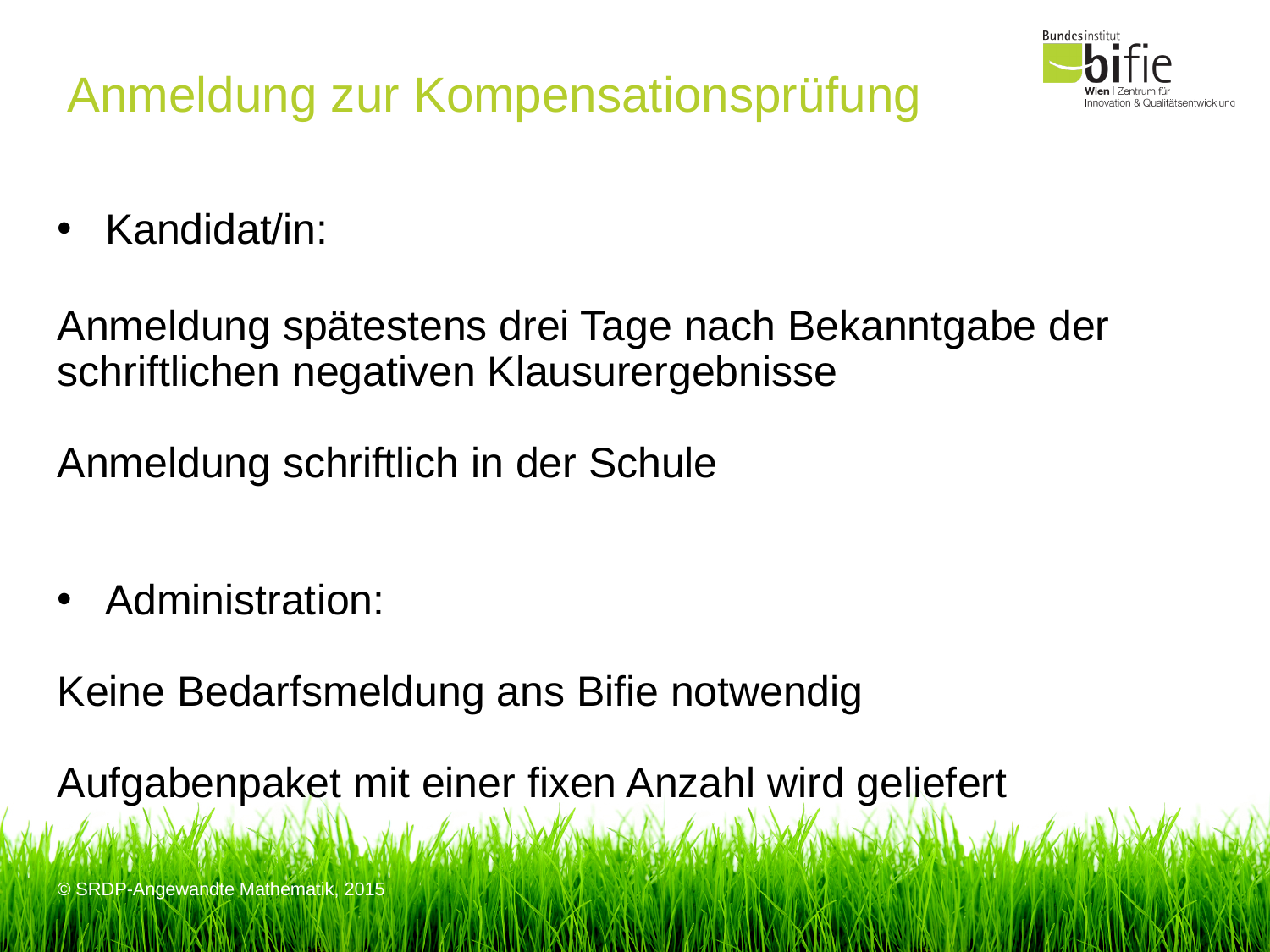

# Anmeldung zur Kompensationsprüfung
Kandidat/in:
Anmeldung spätestens drei Tage nach Bekanntgabe der schriftlichen negativen Klausurergebnisse
Anmeldung schriftlich in der Schule

Administration:

Keine Bedarfsmeldung ans Bifie notwendig

Aufgabenpaket mit einer fixen Anzahl wird geliefert